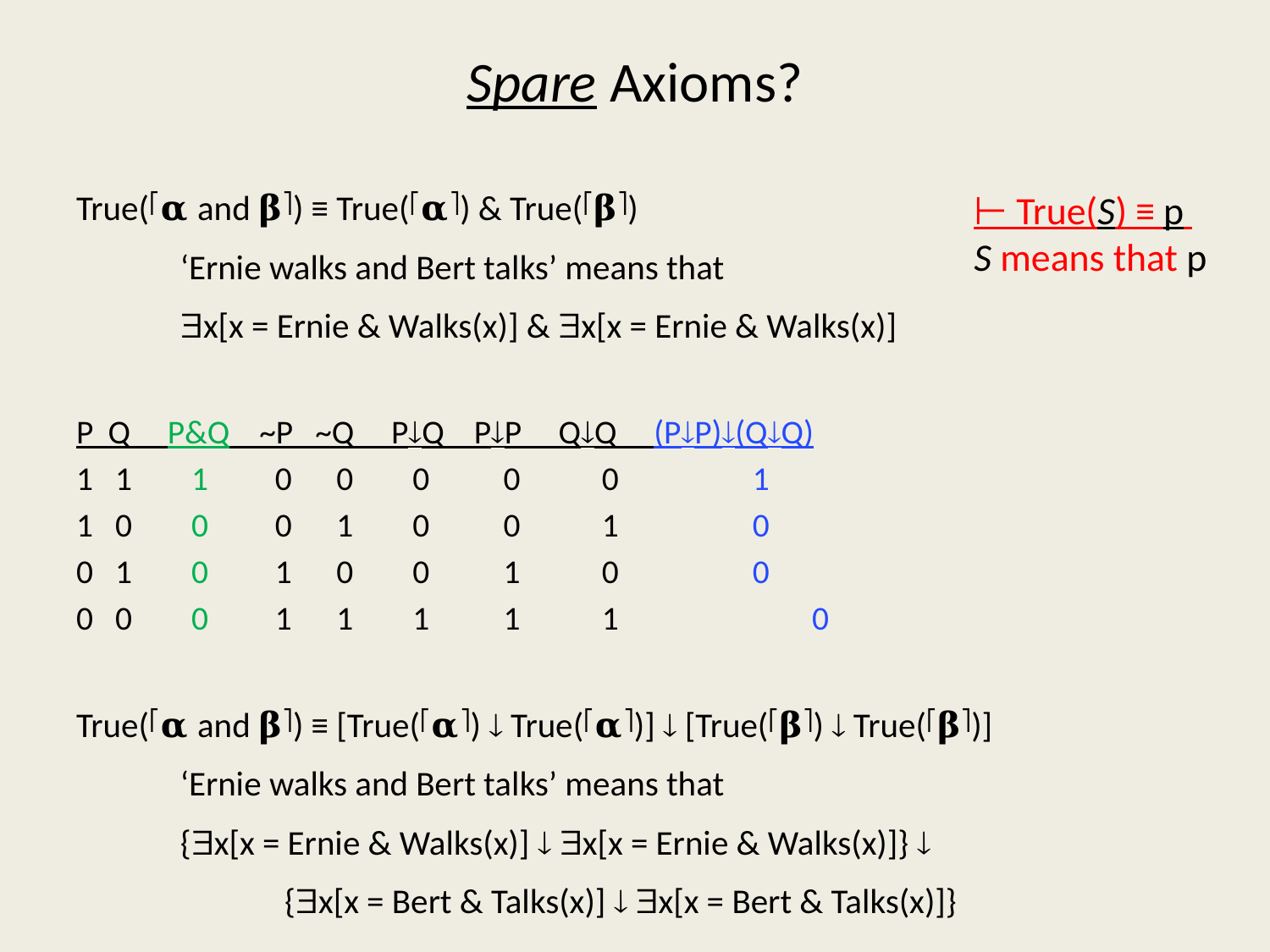

# Spare Axioms?
True(⎡𝛂 and 𝛃⎤) ≡ True(⎡𝛂⎤) & True(⎡𝛃⎤)
	‘Ernie walks and Bert talks’ means that
	∃x[x = Ernie & Walks(x)] & ∃x[x = Ernie & Walks(x)]

P  Q     P&Q    ~P   ~Q     P↓Q    P↓P     Q↓Q     (P↓P)↓(Q↓Q)
1   1        1         0      0        0          0           0                  1
1   0        0         0      1        0          0           1                  0
0   1        0         1      0        0          1           0                  0
0   0        0         1      1        1          1           1	               0

True(⎡𝛂 and 𝛃⎤) ≡ [True(⎡𝛂⎤) ↓ True(⎡𝛂⎤)] ↓ [True(⎡𝛃⎤) ↓ True(⎡𝛃⎤)]
	‘Ernie walks and Bert talks’ means that
		{∃x[x = Ernie & Walks(x)] ↓ ∃x[x = Ernie & Walks(x)]} ↓
	 	{∃x[x = Bert & Talks(x)] ↓ ∃x[x = Bert & Talks(x)]}
⊢ True(S) ≡ p
S means that p